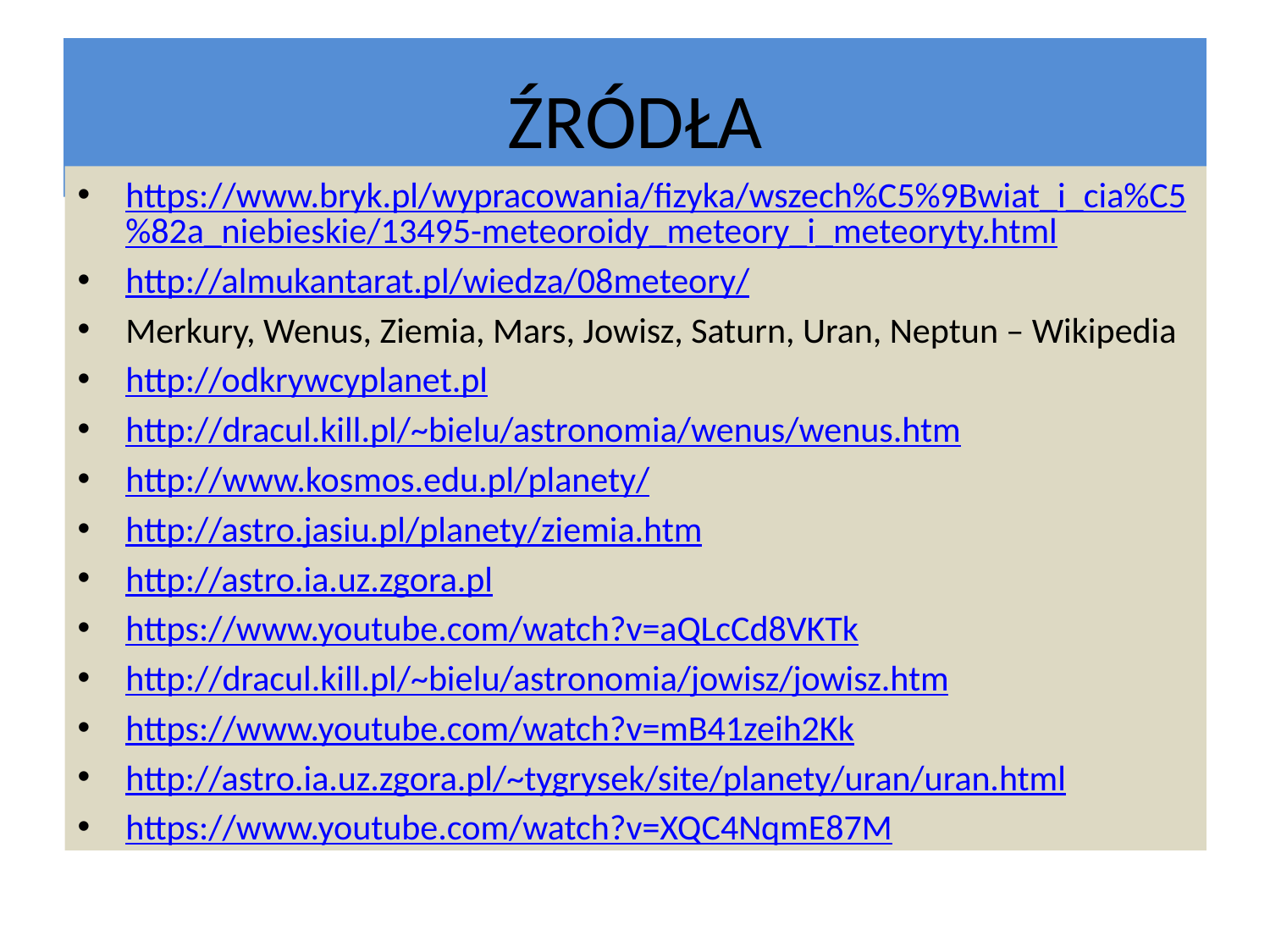

# ŹRÓDŁA
https://www.bryk.pl/wypracowania/fizyka/wszech%C5%9Bwiat_i_cia%C5%82a_niebieskie/13495-meteoroidy_meteory_i_meteoryty.html
http://almukantarat.pl/wiedza/08meteory/
Merkury, Wenus, Ziemia, Mars, Jowisz, Saturn, Uran, Neptun – Wikipedia
http://odkrywcyplanet.pl
http://dracul.kill.pl/~bielu/astronomia/wenus/wenus.htm
http://www.kosmos.edu.pl/planety/
http://astro.jasiu.pl/planety/ziemia.htm
http://astro.ia.uz.zgora.pl
https://www.youtube.com/watch?v=aQLcCd8VKTk
http://dracul.kill.pl/~bielu/astronomia/jowisz/jowisz.htm
https://www.youtube.com/watch?v=mB41zeih2Kk
http://astro.ia.uz.zgora.pl/~tygrysek/site/planety/uran/uran.html
https://www.youtube.com/watch?v=XQC4NqmE87M